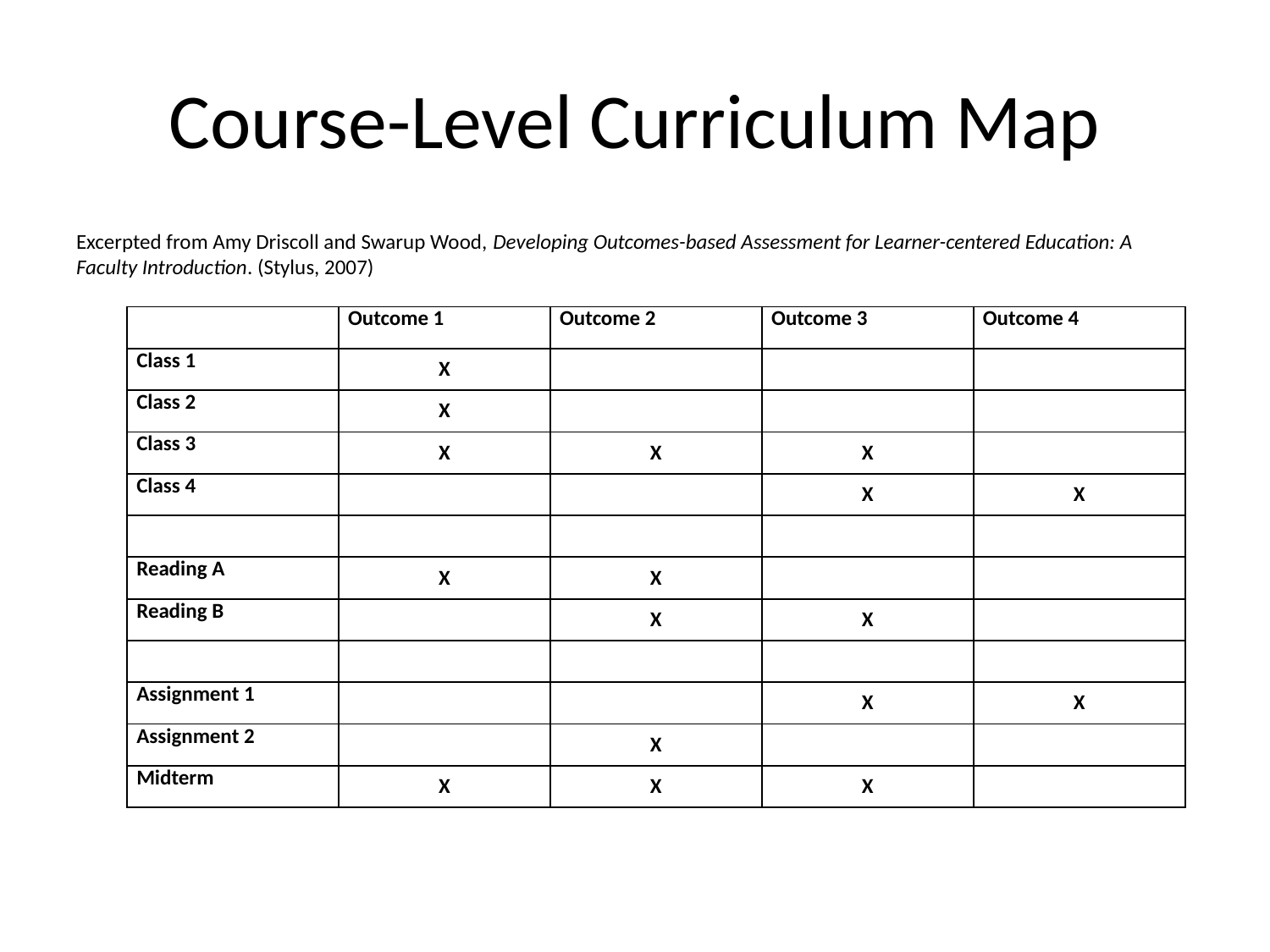

# Course-Level Curriculum Map
Excerpted from Amy Driscoll and Swarup Wood, Developing Outcomes-based Assessment for Learner-centered Education: A Faculty Introduction. (Stylus, 2007)

|  | Outcome 1 | Outcome 2 | Outcome 3 | Outcome 4 |
| --- | --- | --- | --- | --- |
| Class 1 | X |  |  |  |
| Class 2 | X |  |  |  |
| Class 3 | X | X | X |  |
| Class 4 |  |  | X | X |
|  |  |  |  |  |
| Reading A | X | X |  |  |
| Reading B |  | X | X |  |
|  |  |  |  |  |
| Assignment 1 |  |  | X | X |
| Assignment 2 |  | X |  |  |
| Midterm | X | X | X |  |